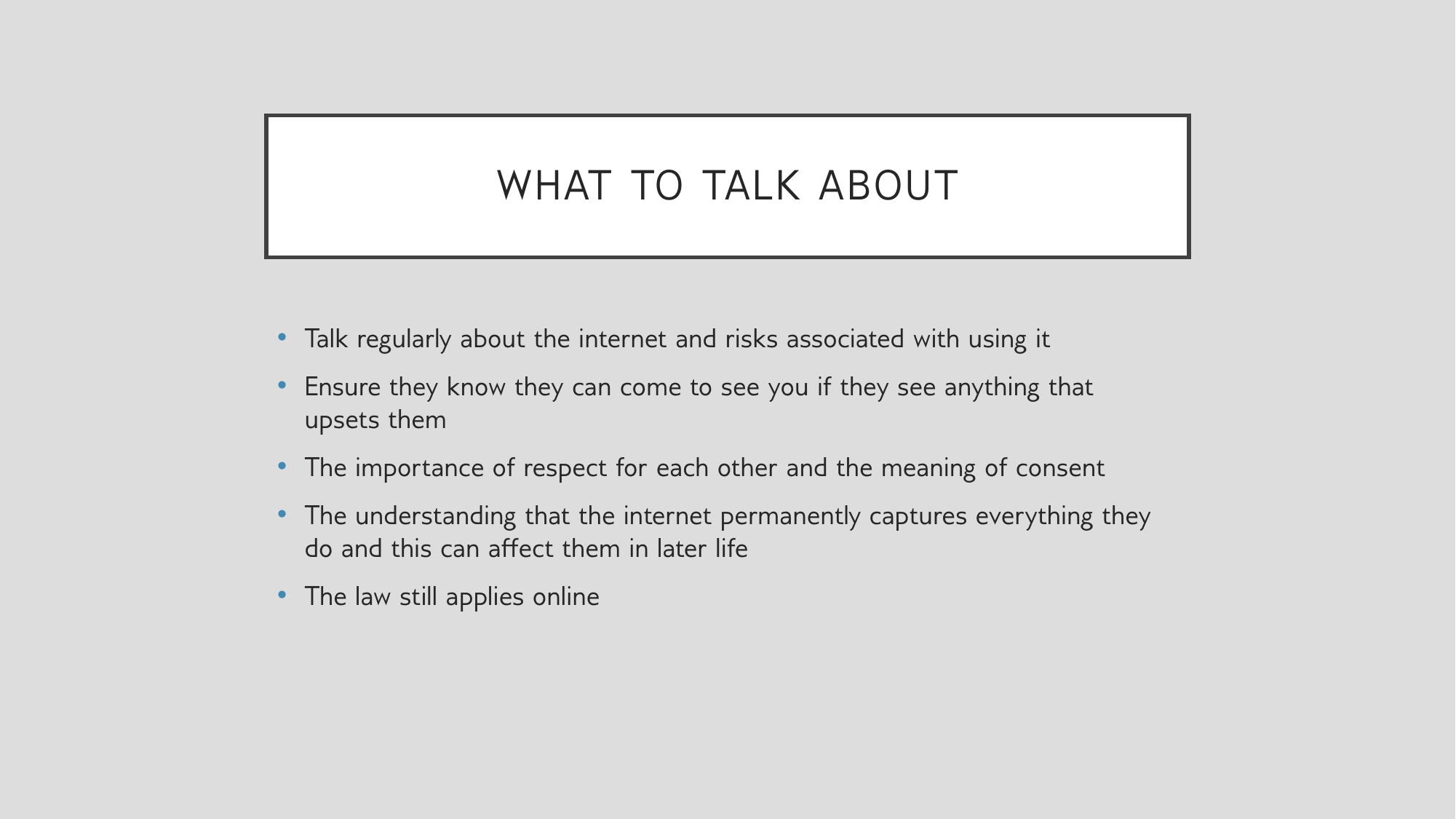

# What to Talk about
Talk regularly about the internet and risks associated with using it
Ensure they know they can come to see you if they see anything that upsets them
The importance of respect for each other and the meaning of consent
The understanding that the internet permanently captures everything they do and this can affect them in later life
The law still applies online